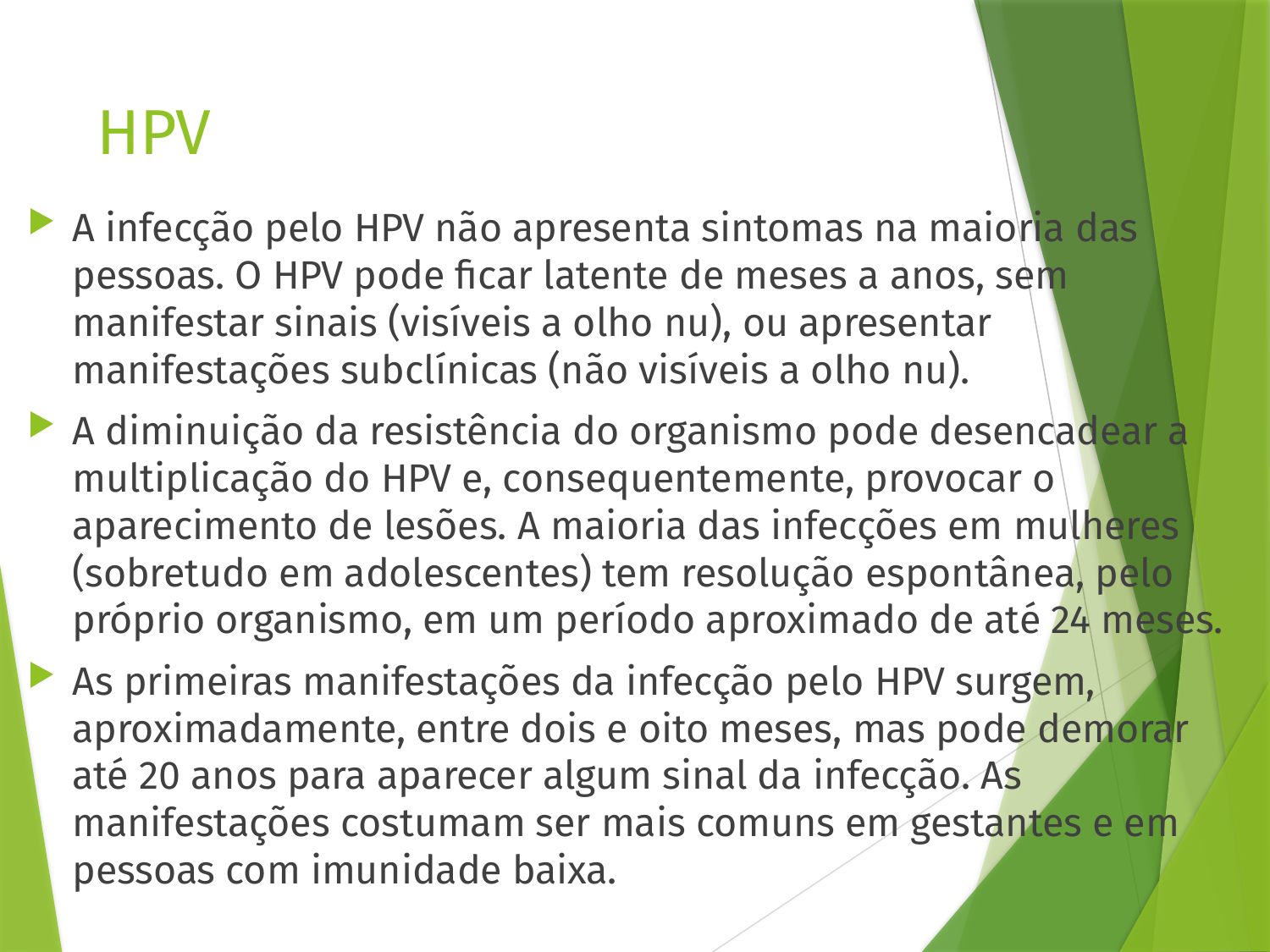

# HPV
A infecção pelo HPV não apresenta sintomas na maioria das pessoas. O HPV pode ficar latente de meses a anos, sem manifestar sinais (visíveis a olho nu), ou apresentar manifestações subclínicas (não visíveis a olho nu).
A diminuição da resistência do organismo pode desencadear a multiplicação do HPV e, consequentemente, provocar o aparecimento de lesões. A maioria das infecções em mulheres (sobretudo em adolescentes) tem resolução espontânea, pelo próprio organismo, em um período aproximado de até 24 meses.
As primeiras manifestações da infecção pelo HPV surgem, aproximadamente, entre dois e oito meses, mas pode demorar até 20 anos para aparecer algum sinal da infecção. As manifestações costumam ser mais comuns em gestantes e em pessoas com imunidade baixa.